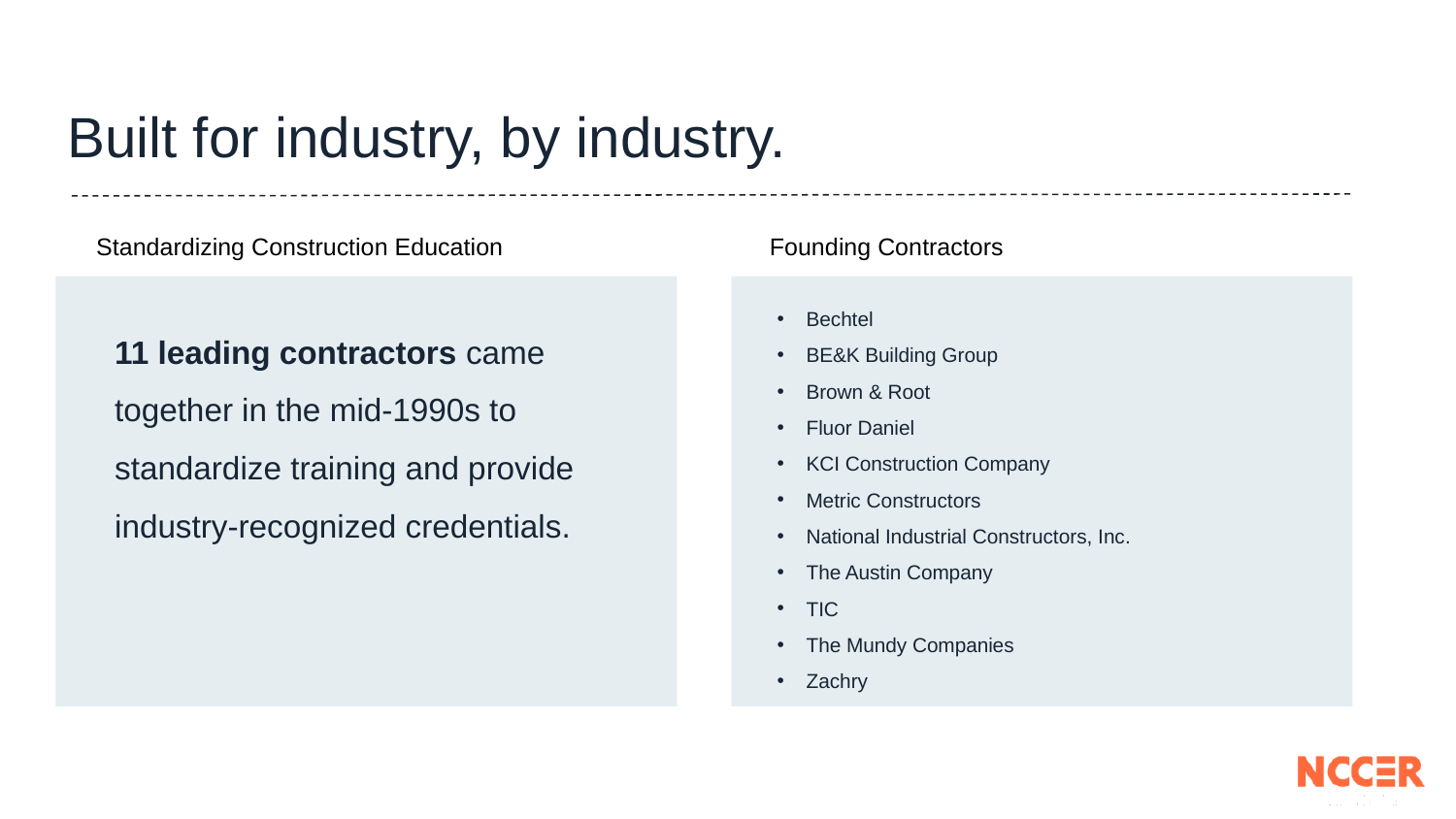

Built for industry, by industry.
Standardizing Construction Education
Founding Contractors
Bechtel
BE&K Building Group
Brown & Root
Fluor Daniel
KCI Construction Company
Metric Constructors
National Industrial Constructors, Inc.
The Austin Company
TIC
The Mundy Companies
Zachry
11 leading contractors came together in the mid-1990s to standardize training and provide industry-recognized credentials.